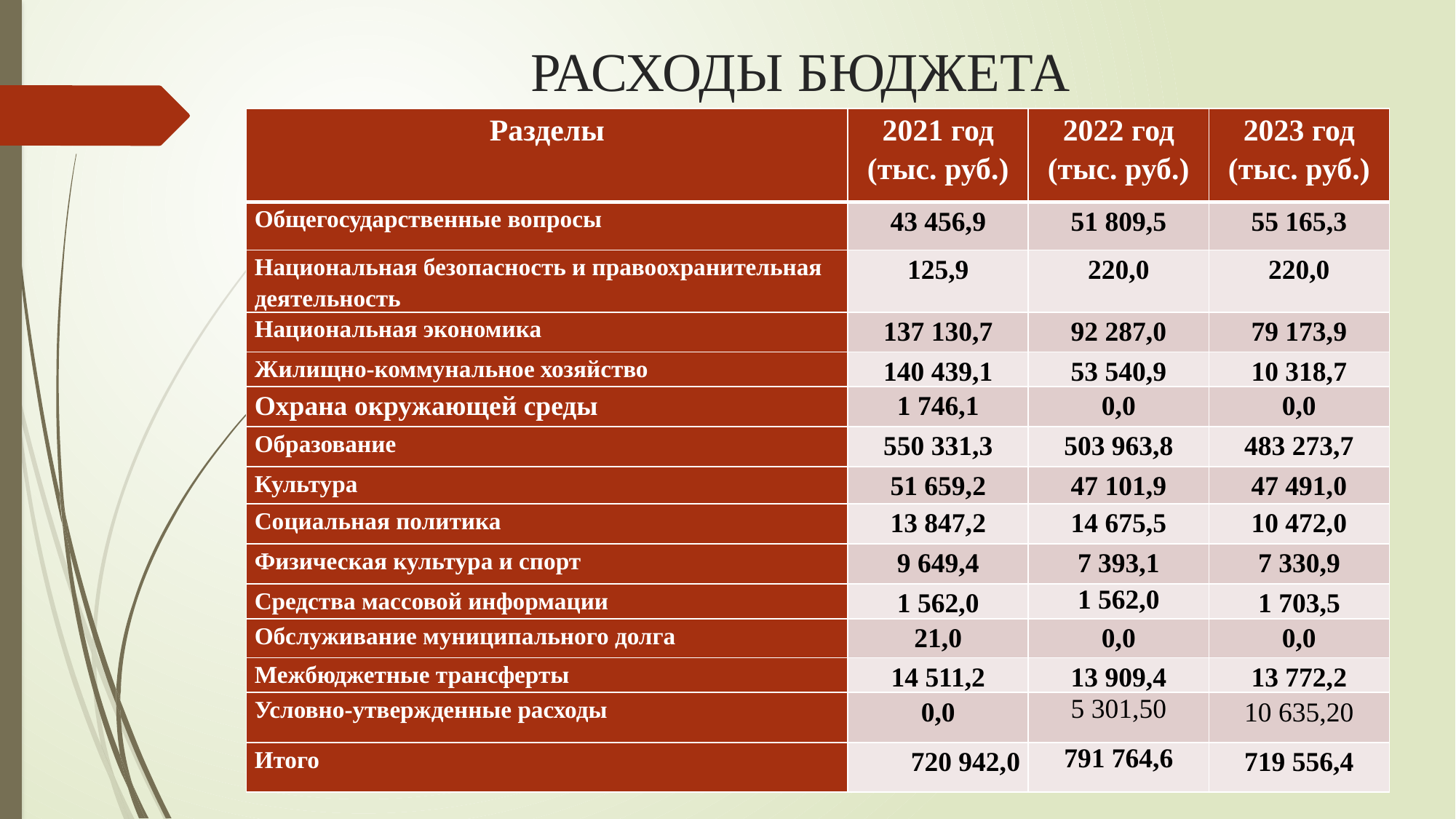

# РАСХОДЫ БЮДЖЕТА
| Разделы | 2021 год (тыс. руб.) | 2022 год (тыс. руб.) | 2023 год (тыс. руб.) |
| --- | --- | --- | --- |
| Общегосударственные вопросы | 43 456,9 | 51 809,5 | 55 165,3 |
| Национальная безопасность и правоохранительная деятельность | 125,9 | 220,0 | 220,0 |
| Национальная экономика | 137 130,7 | 92 287,0 | 79 173,9 |
| Жилищно-коммунальное хозяйство | 140 439,1 | 53 540,9 | 10 318,7 |
| Охрана окружающей среды | 1 746,1 | 0,0 | 0,0 |
| Образование | 550 331,3 | 503 963,8 | 483 273,7 |
| Культура | 51 659,2 | 47 101,9 | 47 491,0 |
| Социальная политика | 13 847,2 | 14 675,5 | 10 472,0 |
| Физическая культура и спорт | 9 649,4 | 7 393,1 | 7 330,9 |
| Средства массовой информации | 1 562,0 | 1 562,0 | 1 703,5 |
| Обслуживание муниципального долга | 21,0 | 0,0 | 0,0 |
| Межбюджетные трансферты | 14 511,2 | 13 909,4 | 13 772,2 |
| Условно-утвержденные расходы | 0,0 | 5 301,50 | 10 635,20 |
| Итого | 720 942,0 | 791 764,6 | 719 556,4 |